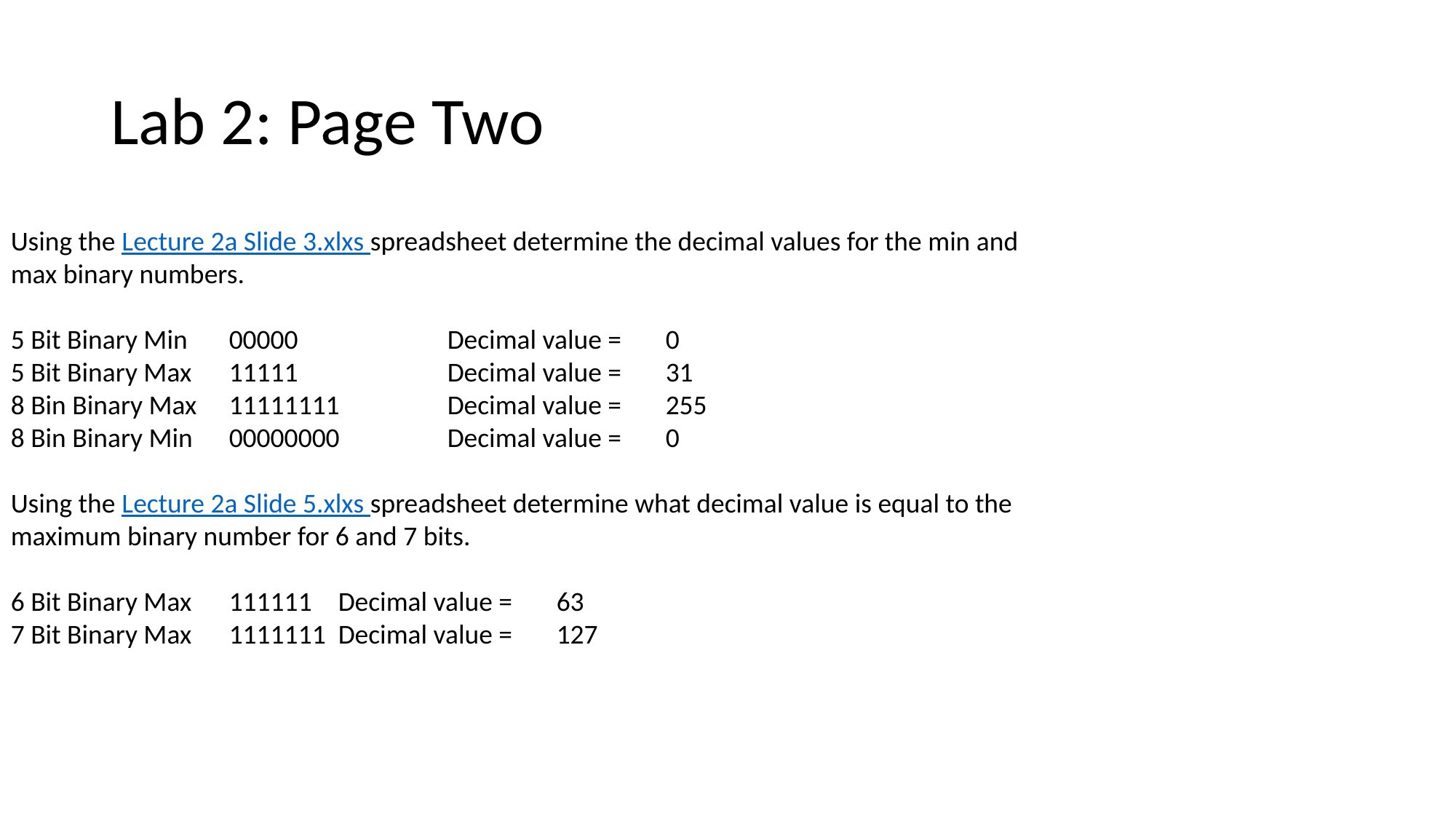

# Lab 2: Page Two
Using the Lecture 2a Slide 3.xlxs spreadsheet determine the decimal values for the min and max binary numbers.

5 Bit Binary Min	00000		Decimal value =	0
5 Bit Binary Max	11111		Decimal value =	31
8 Bin Binary Max	11111111	Decimal value =	255
8 Bin Binary Min	00000000	Decimal value =	0

Using the Lecture 2a Slide 5.xlxs spreadsheet determine what decimal value is equal to the maximum binary number for 6 and 7 bits.

6 Bit Binary Max	111111	Decimal value =	63
7 Bit Binary Max	1111111	Decimal value =	127